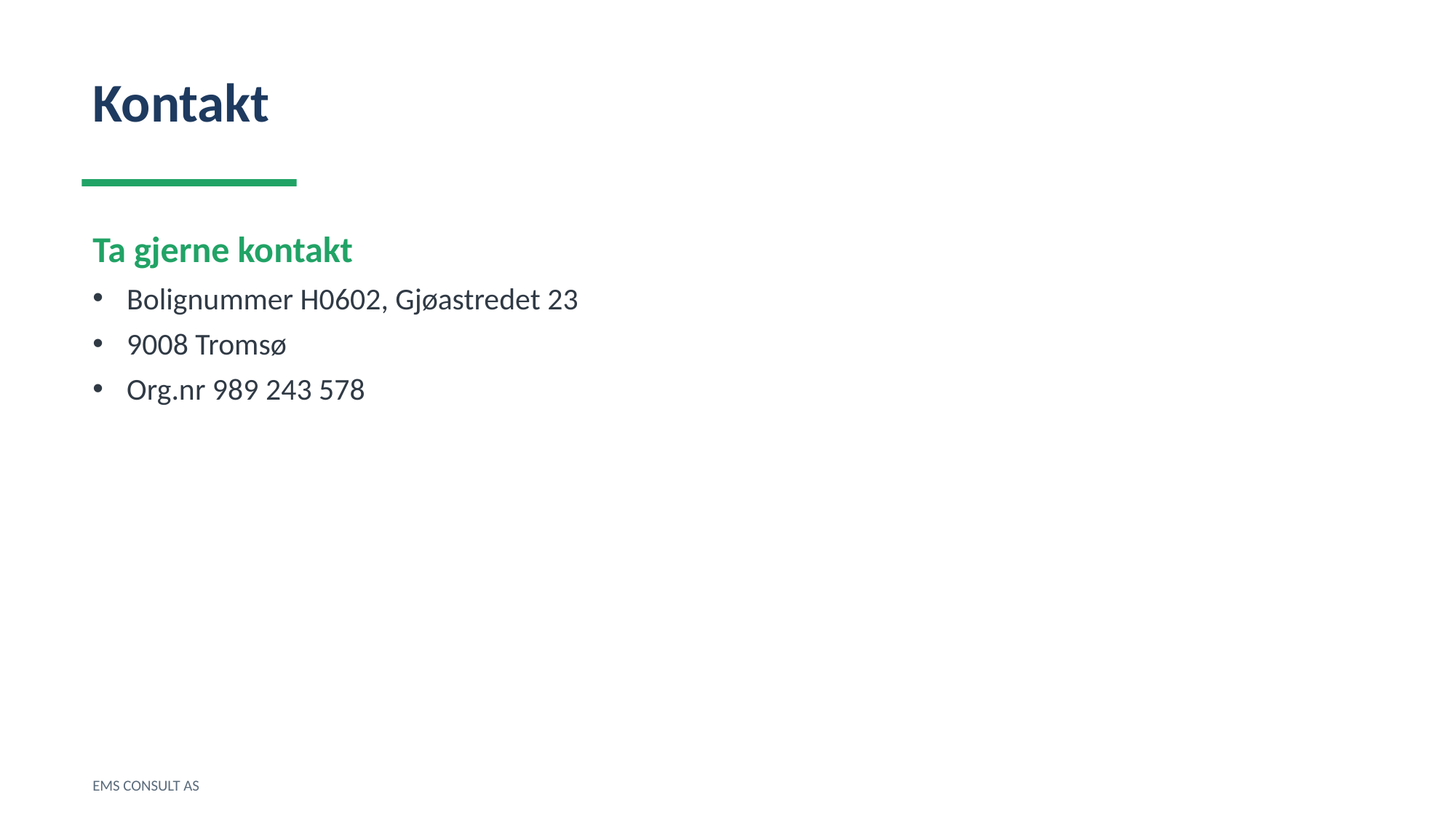

Kontakt

Ta gjerne kontakt
Bolignummer H0602, Gjøastredet 23
9008 Tromsø
Org.nr 989 243 578
EMS CONSULT AS